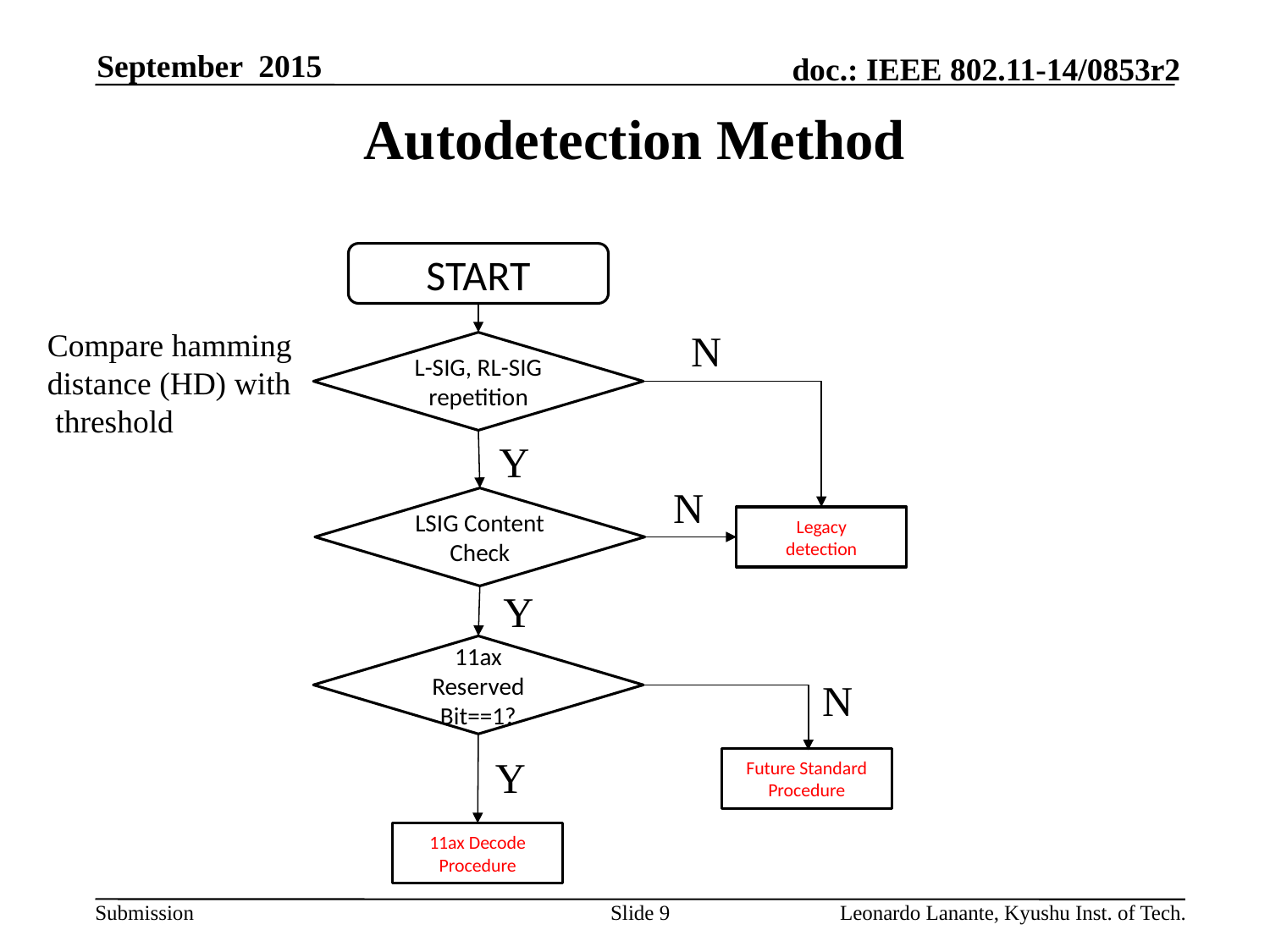

September  2015
# Autodetection Method
START
N
Compare hamming
distance (HD) with
 threshold
L-SIG, RL-SIG repetition
Y
N
LSIG Content Check
Legacy
detection
Y
11ax Reserved Bit==1?
N
Y
Future Standard
Procedure
11ax Decode Procedure
Slide 9
Leonardo Lanante, Kyushu Inst. of Tech.